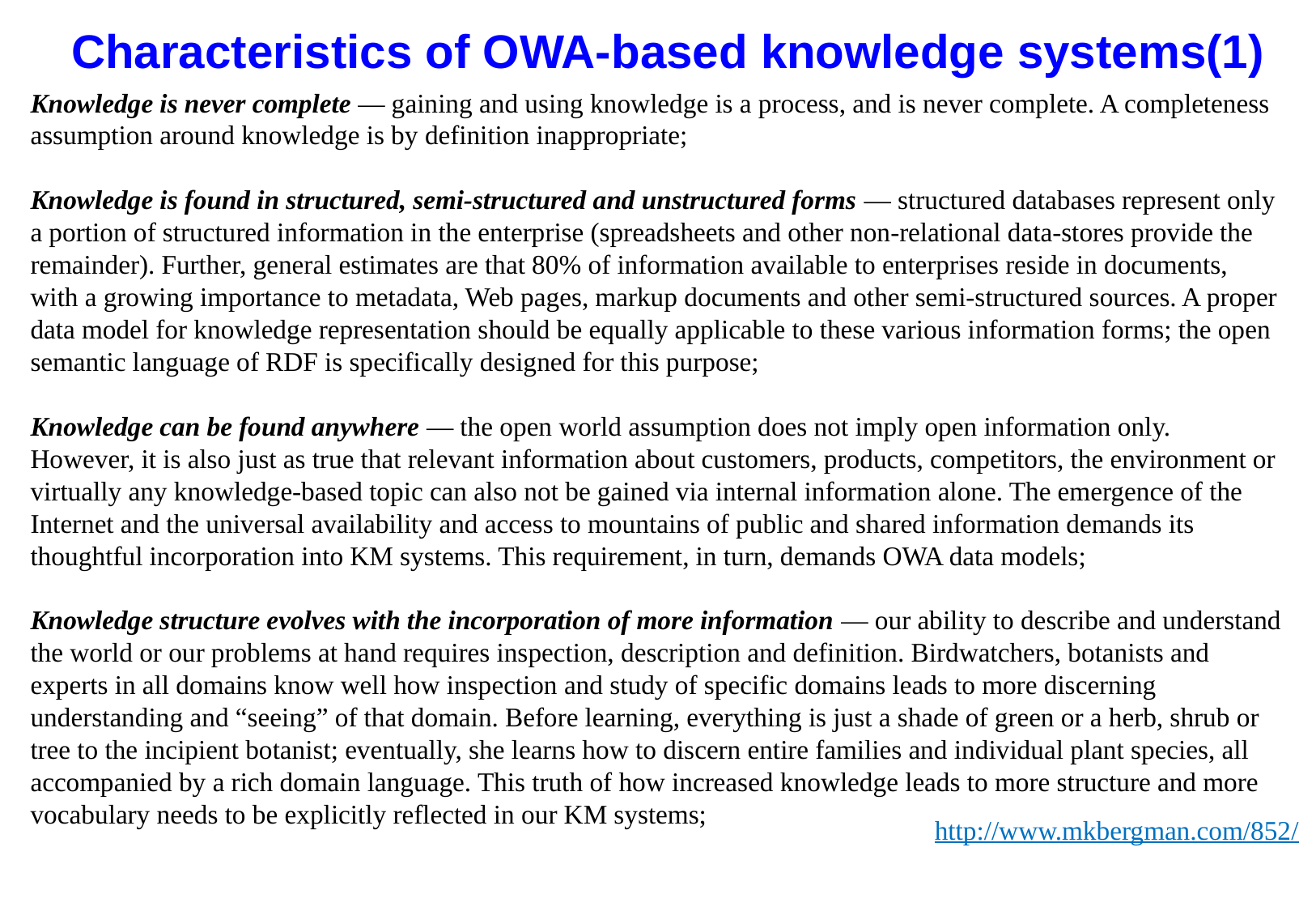

Characteristics of OWA-based knowledge systems(1)
Knowledge is never complete — gaining and using knowledge is a process, and is never complete. A completeness assumption around knowledge is by definition inappropriate;

Knowledge is found in structured, semi-structured and unstructured forms — structured databases represent only a portion of structured information in the enterprise (spreadsheets and other non-relational data-stores provide the remainder). Further, general estimates are that 80% of information available to enterprises reside in documents, with a growing importance to metadata, Web pages, markup documents and other semi-structured sources. A proper data model for knowledge representation should be equally applicable to these various information forms; the open semantic language of RDF is specifically designed for this purpose;

Knowledge can be found anywhere — the open world assumption does not imply open information only. However, it is also just as true that relevant information about customers, products, competitors, the environment or virtually any knowledge-based topic can also not be gained via internal information alone. The emergence of the Internet and the universal availability and access to mountains of public and shared information demands its thoughtful incorporation into KM systems. This requirement, in turn, demands OWA data models;

Knowledge structure evolves with the incorporation of more information — our ability to describe and understand the world or our problems at hand requires inspection, description and definition. Birdwatchers, botanists and experts in all domains know well how inspection and study of specific domains leads to more discerning understanding and “seeing” of that domain. Before learning, everything is just a shade of green or a herb, shrub or tree to the incipient botanist; eventually, she learns how to discern entire families and individual plant species, all accompanied by a rich domain language. This truth of how increased knowledge leads to more structure and more vocabulary needs to be explicitly reflected in our KM systems;
http://www.mkbergman.com/852/